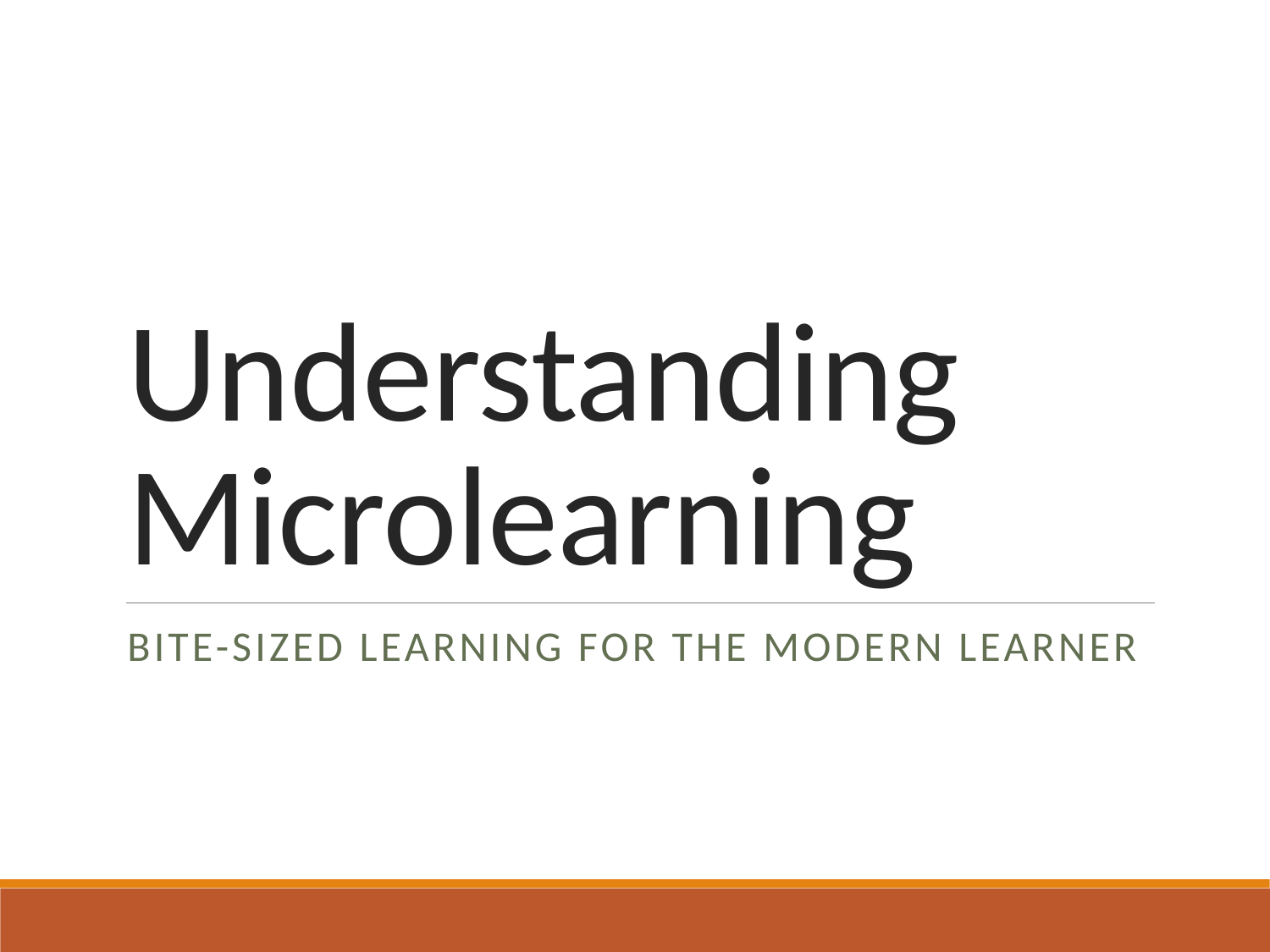

# Understanding Microlearning
Bite-Sized Learning for the Modern Learner